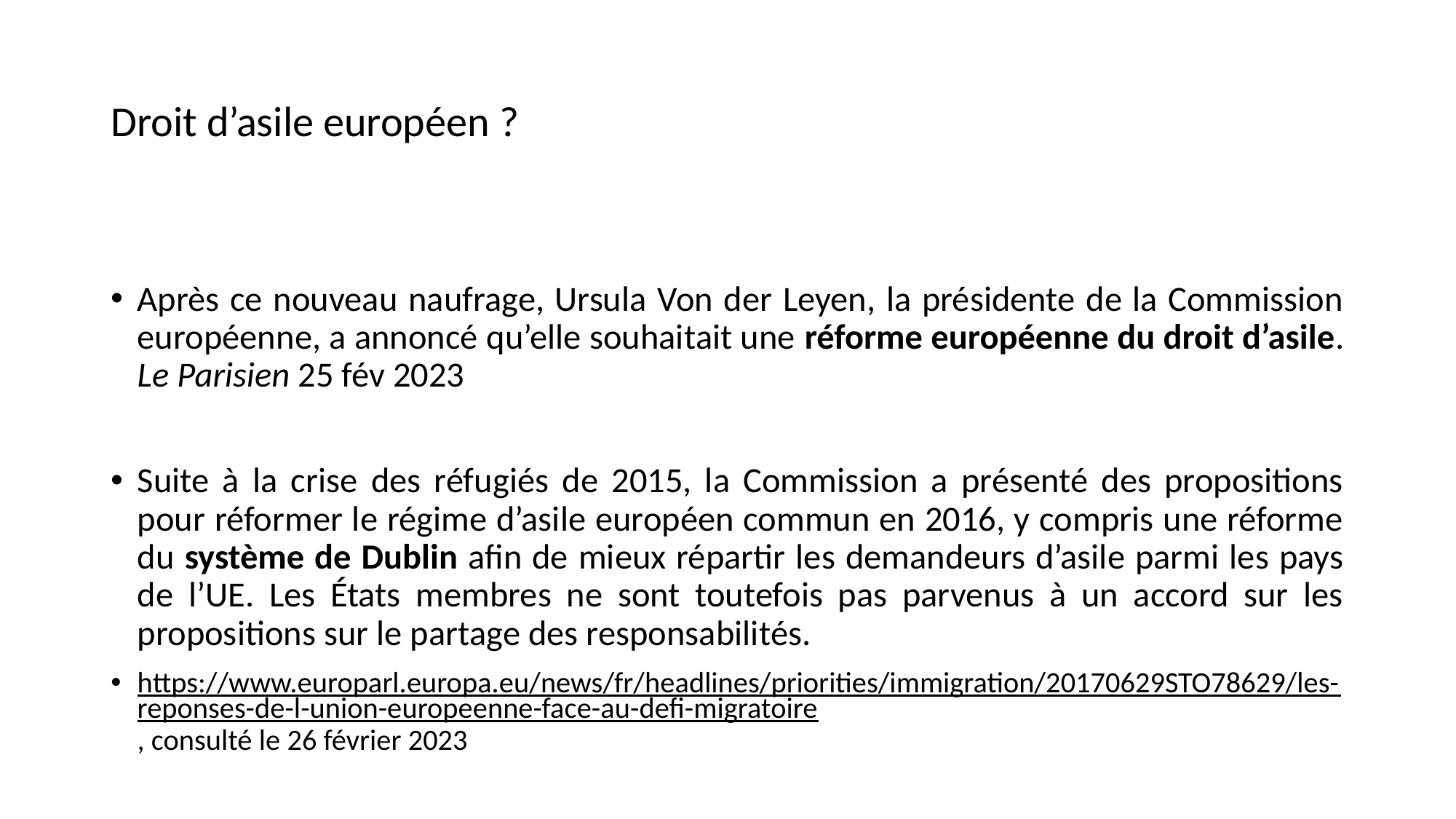

# Droit d’asile européen ?

Après ce nouveau naufrage, Ursula Von der Leyen, la présidente de la Commission européenne, a annoncé qu’elle souhaitait une réforme européenne du droit d’asile. Le Parisien 25 fév 2023

Suite à la crise des réfugiés de 2015, la Commission a présenté des propositions pour réformer le régime d’asile européen commun en 2016, y compris une réforme du système de Dublin afin de mieux répartir les demandeurs d’asile parmi les pays de l’UE. Les États membres ne sont toutefois pas parvenus à un accord sur les propositions sur le partage des responsabilités.
https://www.europarl.europa.eu/news/fr/headlines/priorities/immigration/20170629STO78629/les-reponses-de-l-union-europeenne-face-au-defi-migratoire, consulté le 26 février 2023